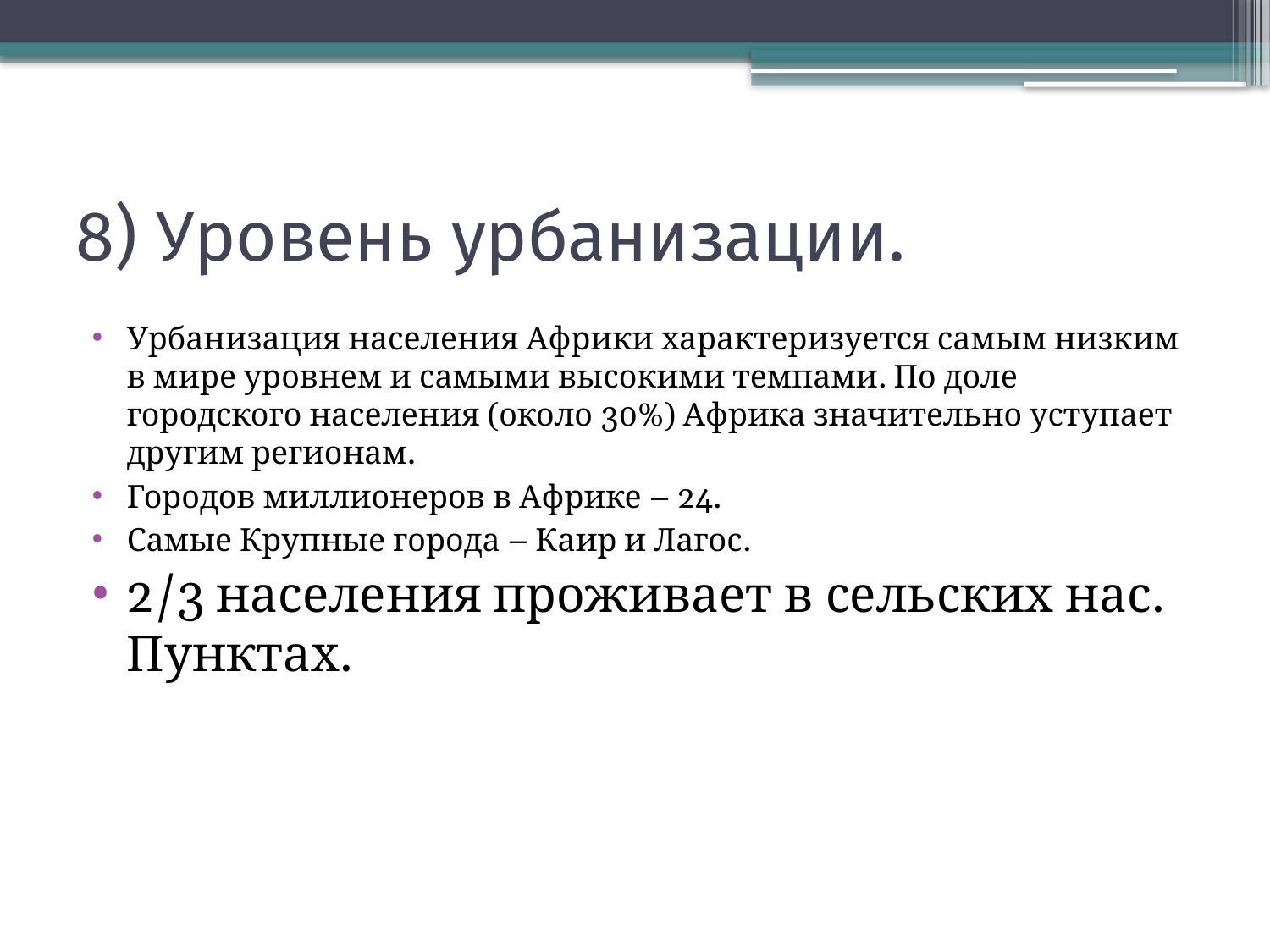

# 8) Уровень урбанизации.
Урбанизация населения Африки характеризуется самым низким в мире уровнем и самыми высокими темпами. По доле городского населения (около 30%) Африка значительно уступает другим регионам.
Городов миллионеров в Африке – 24.
Самые Крупные города – Каир и Лагос.
2/3 населения проживает в сельских нас. Пунктах.